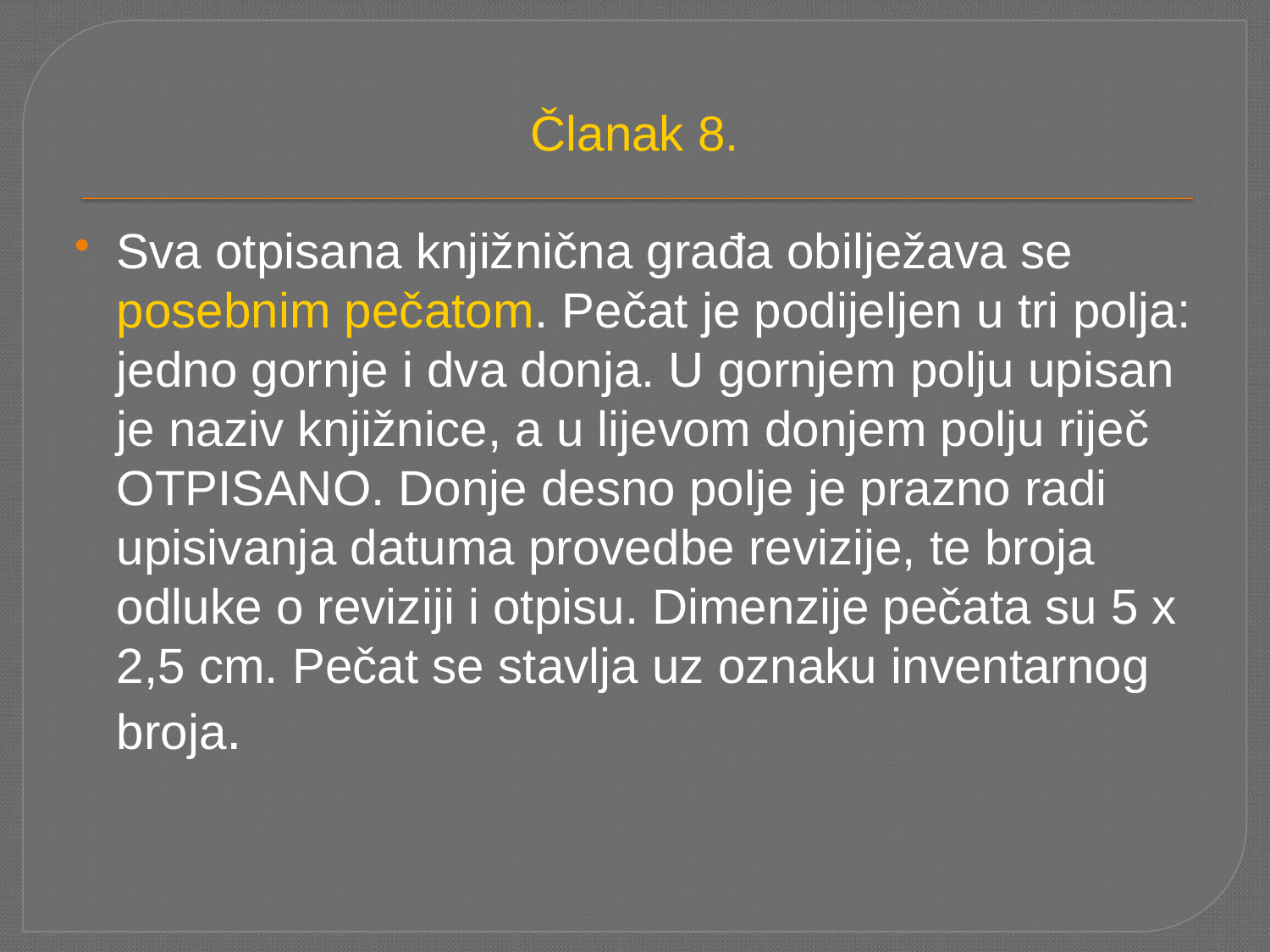

Članak 8.

Sva otpisana knjižnična građa obilježava se posebnim pečatom. Pečat je podijeljen u tri polja: jedno gornje i dva donja. U gornjem polju upisan je naziv knjižnice, a u lijevom donjem polju riječ OTPISANO. Donje desno polje je prazno radi upisivanja datuma provedbe revizije, te broja odluke o reviziji i otpisu. Dimenzije pečata su 5 x 2,5 cm. Pečat se stavlja uz oznaku inventarnog broja.